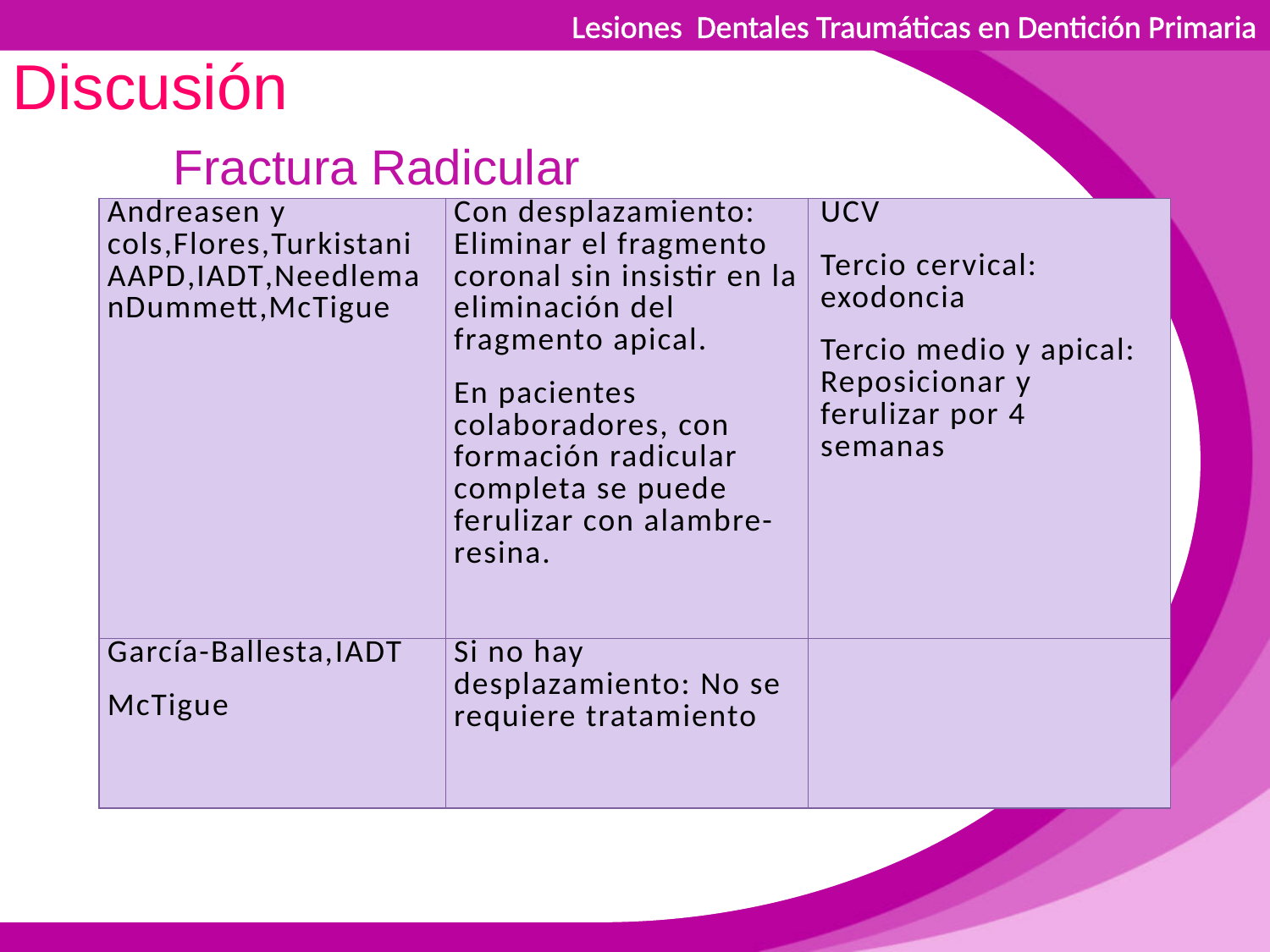

Lesiones  Dentales Traumáticas en Dentición Primaria

Discusión
Fractura Radicular
| Andreasen y cols,Flores,Turkistani AAPD,IADT,NeedlemanDummett,McTigue | Con desplazamiento: Eliminar el fragmento coronal sin insistir en la eliminación del fragmento apical. En pacientes colaboradores, con formación radicular completa se puede ferulizar con alambre-resina. | UCV Tercio cervical: exodoncia Tercio medio y apical: Reposicionar y ferulizar por 4 semanas |
| --- | --- | --- |
| García-Ballesta,IADT McTigue | Si no hay desplazamiento: No se requiere tratamiento |  |